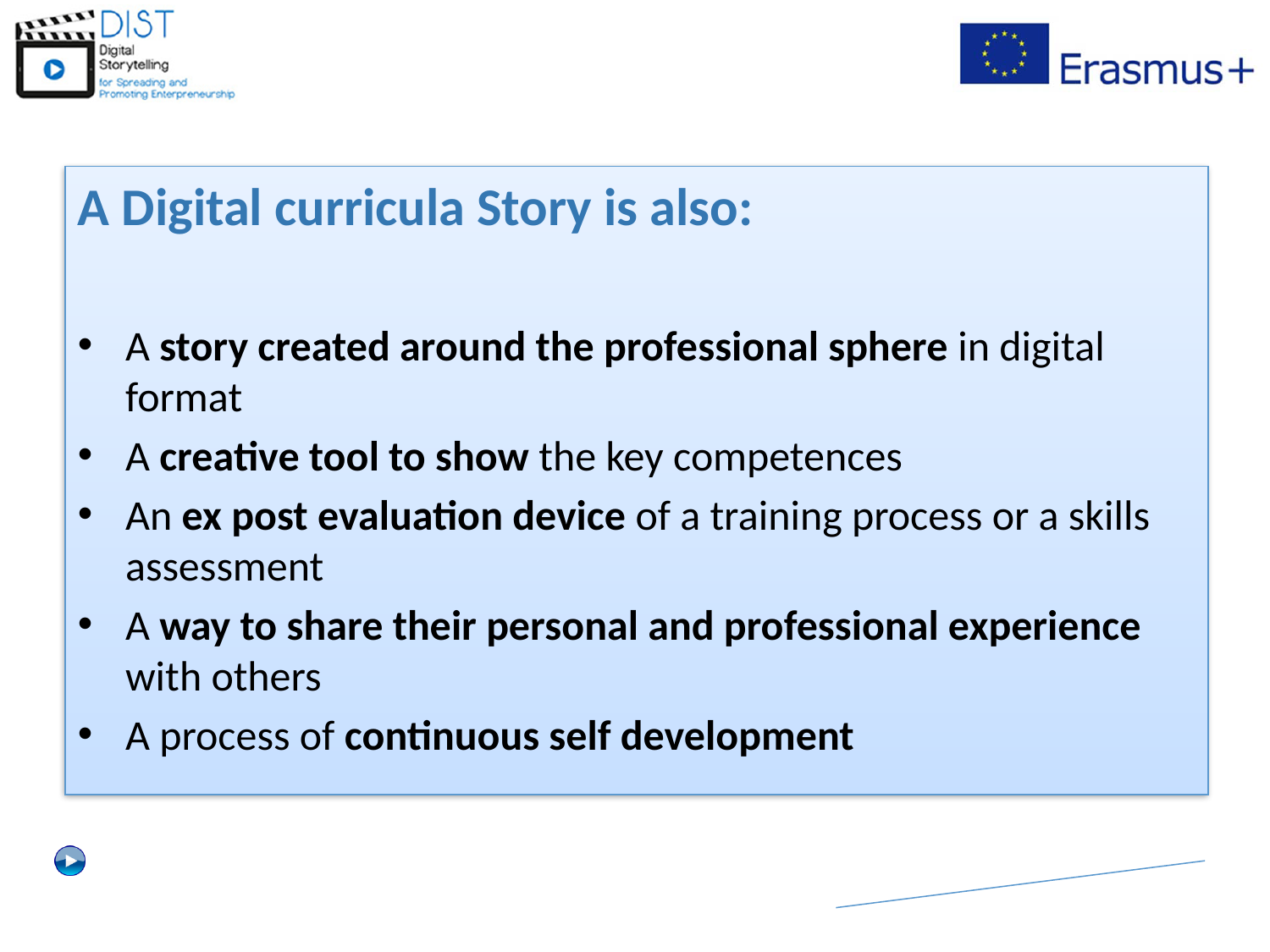

A Digital curricula Story is also:

A story created around the professional sphere in digital format
A creative tool to show the key competences
An ex post evaluation device of a training process or a skills assessment
A way to share their personal and professional experience with others
A process of continuous self development